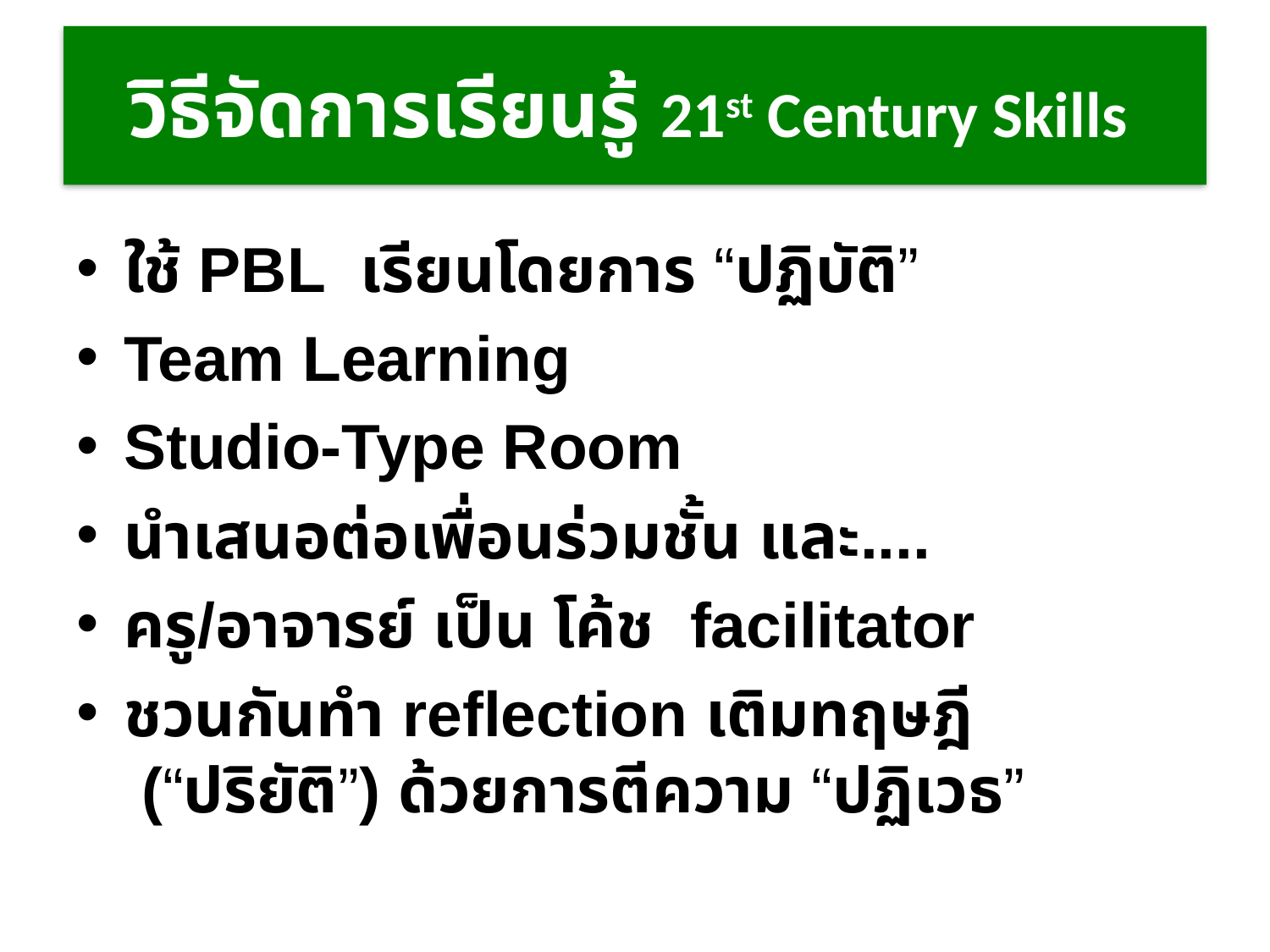

# วิธีจัดการเรียนรู้ 21st Century Skills
ใช้ PBL  เรียนโดยการ “ปฏิบัติ”
Team Learning
Studio-Type Room
นำเสนอต่อเพื่อนร่วมชั้น และ....
ครู/อาจารย์ เป็น โค้ช  facilitator
ชวนกันทำ reflection เติมทฤษฎี (“ปริยัติ”) ด้วยการตีความ “ปฏิเวธ”